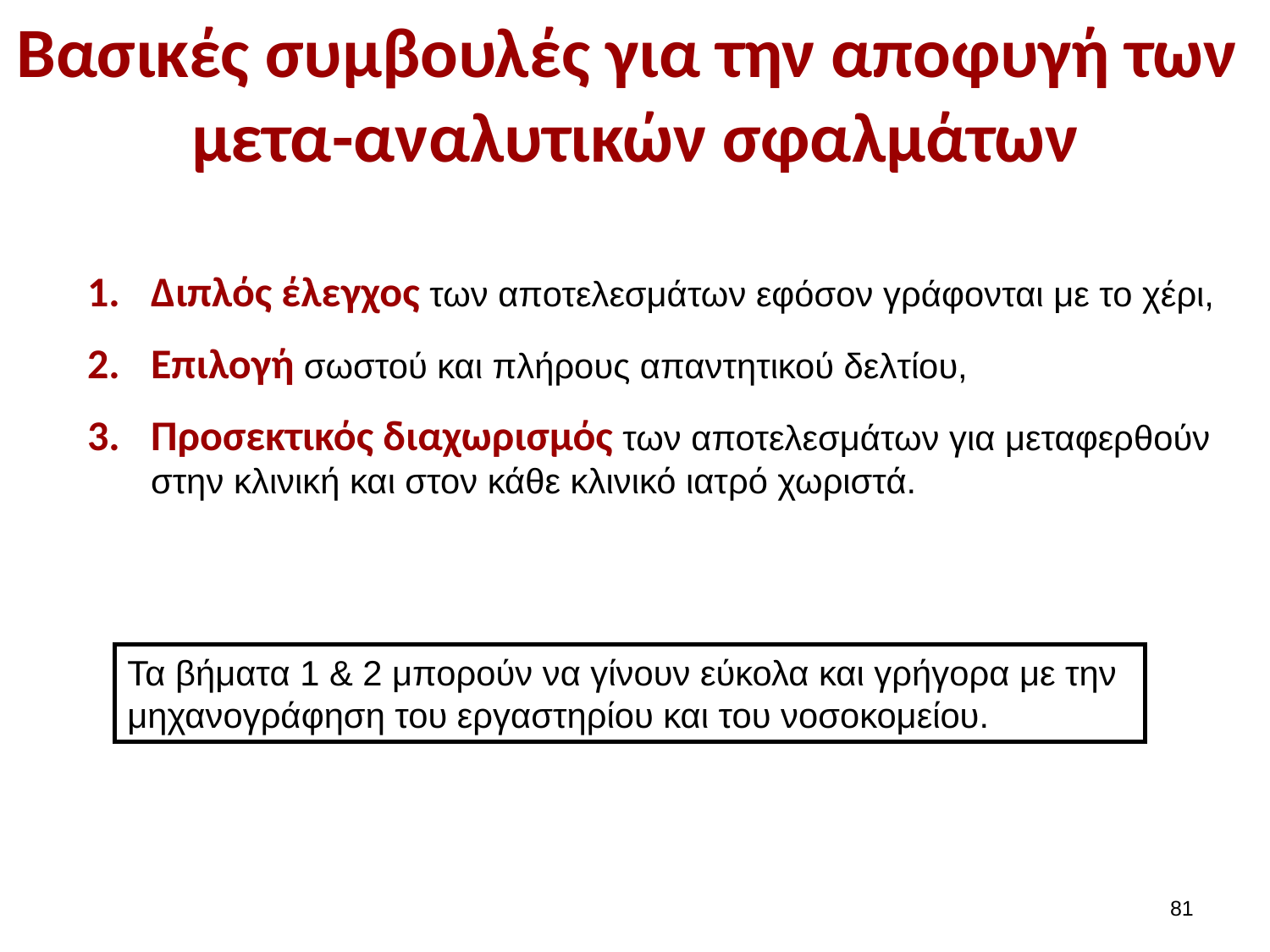

# Βασικές συμβουλές για την αποφυγή των μετα-αναλυτικών σφαλμάτων
Διπλός έλεγχος των αποτελεσμάτων εφόσον γράφονται με το χέρι,
Επιλογή σωστού και πλήρους απαντητικού δελτίου,
Προσεκτικός διαχωρισμός των αποτελεσμάτων για μεταφερθούν στην κλινική και στον κάθε κλινικό ιατρό χωριστά.

Τα βήματα 1 & 2 μπορούν να γίνουν εύκολα και γρήγορα με την μηχανογράφηση του εργαστηρίου και του νοσοκομείου.
81